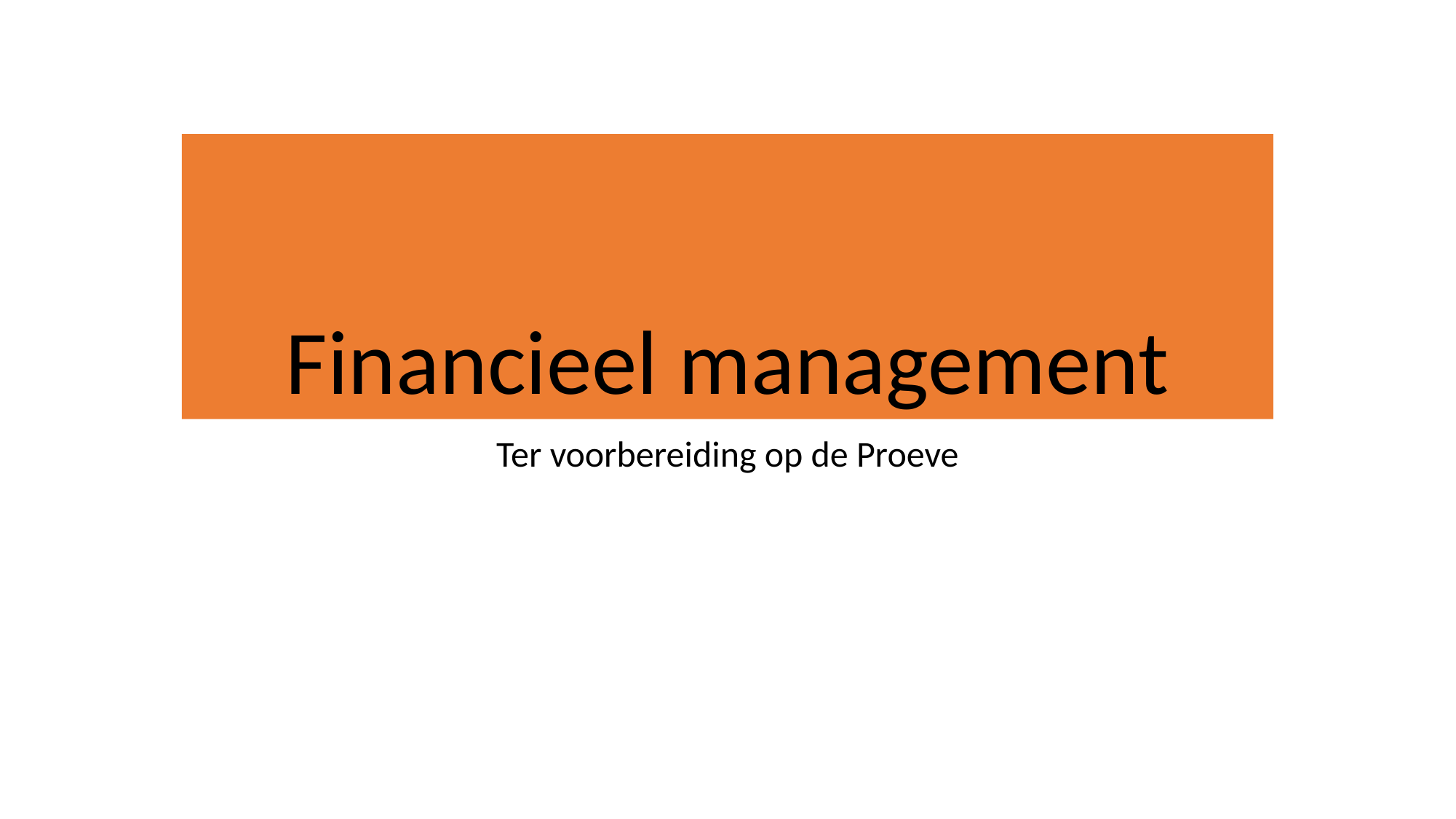

# Financieel management
Ter voorbereiding op de Proeve